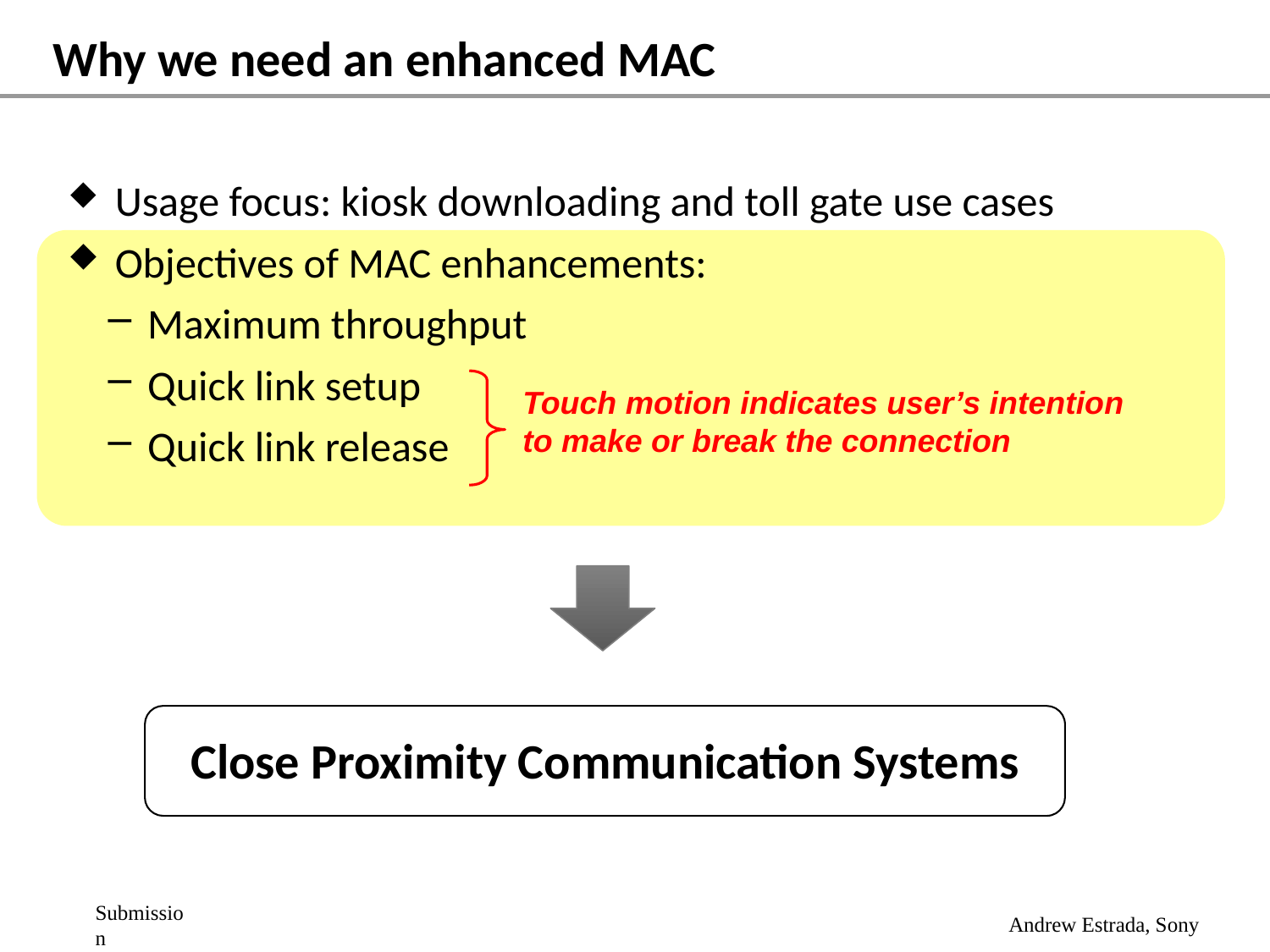

# Why we need an enhanced MAC

 Usage focus: kiosk downloading and toll gate use cases
 Objectives of MAC enhancements:
Maximum throughput
Quick link setup
Quick link release

Touch motion indicates user’s intention
to make or break the connection

Close Proximity Communication Systems